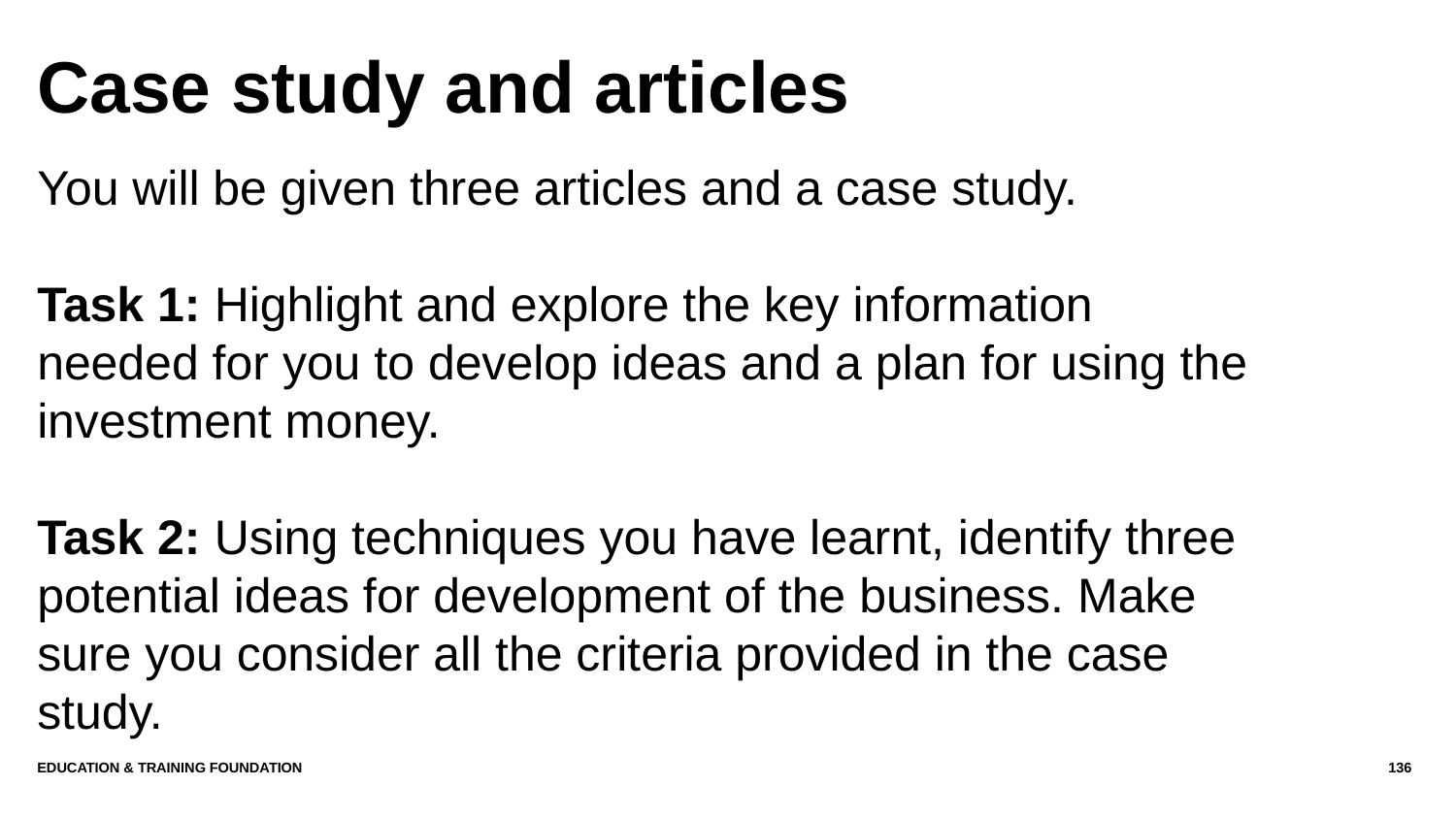

# Case study and articles
You will be given three articles and a case study.

Task 1: Highlight and explore the key information needed for you to develop ideas and a plan for using the investment money.

Task 2: Using techniques you have learnt, identify three potential ideas for development of the business. Make sure you consider all the criteria provided in the case study.
Education & Training Foundation
136